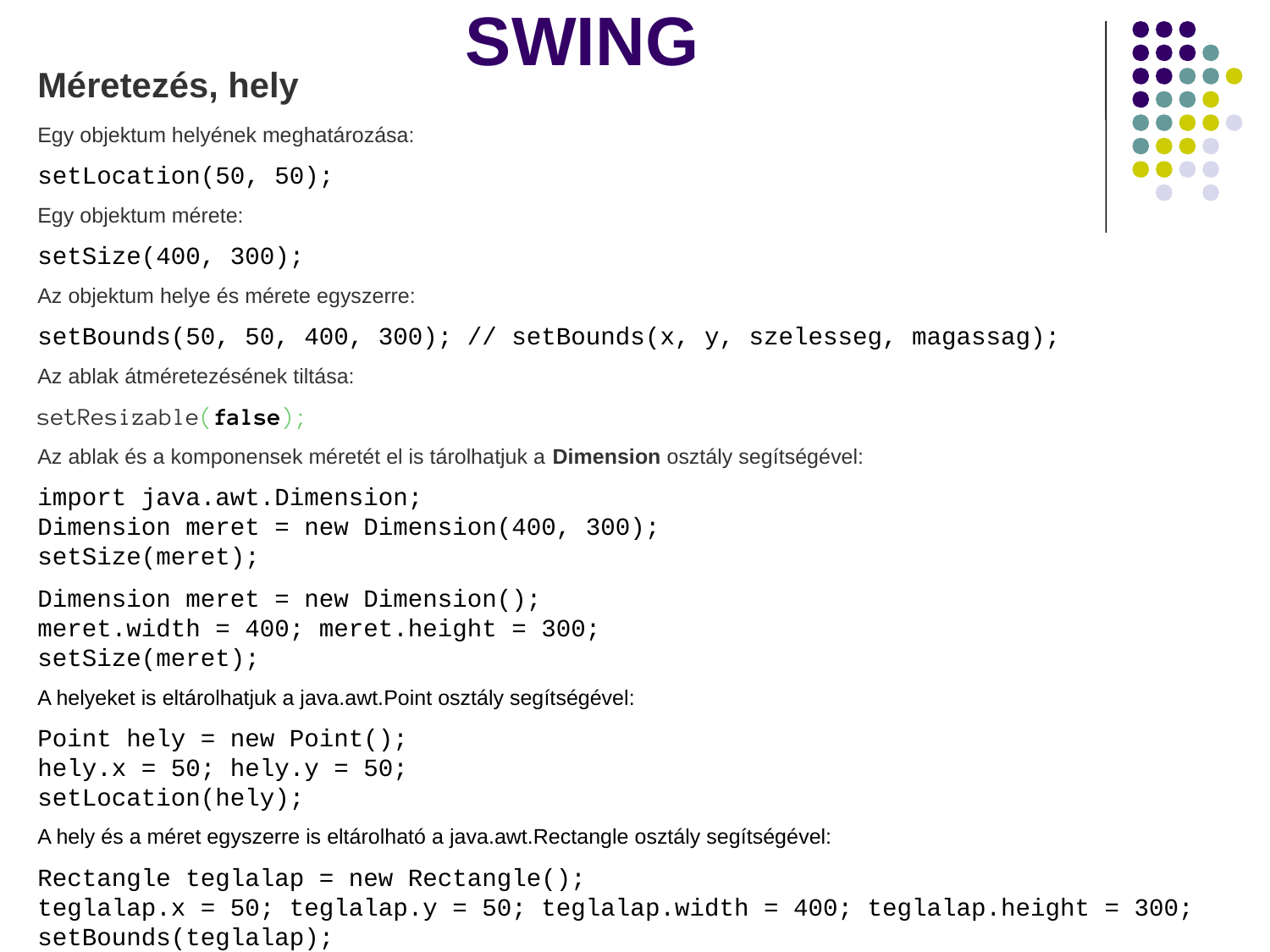

# SWING
Méretezés, hely

Egy objektum helyének meghatározása:

setLocation(50, 50);

Egy objektum mérete:

setSize(400, 300);

Az objektum helye és mérete egyszerre:

setBounds(50, 50, 400, 300); // setBounds(x, y, szelesseg, magassag);

Az ablak átméretezésének tiltása:

setResizable(false);

Az ablak és a komponensek méretét el is tárolhatjuk a Dimension osztály segítségével:

import java.awt.Dimension;
Dimension meret = new Dimension(400, 300);
setSize(meret);

Dimension meret = new Dimension();
meret.width = 400; meret.height = 300;
setSize(meret);

A helyeket is eltárolhatjuk a java.awt.Point osztály segítségével:

Point hely = new Point();
hely.x = 50; hely.y = 50;
setLocation(hely);

A hely és a méret egyszerre is eltárolható a java.awt.Rectangle osztály segítségével:

Rectangle teglalap = new Rectangle();
teglalap.x = 50; teglalap.y = 50; teglalap.width = 400; teglalap.height = 300; setBounds(teglalap);